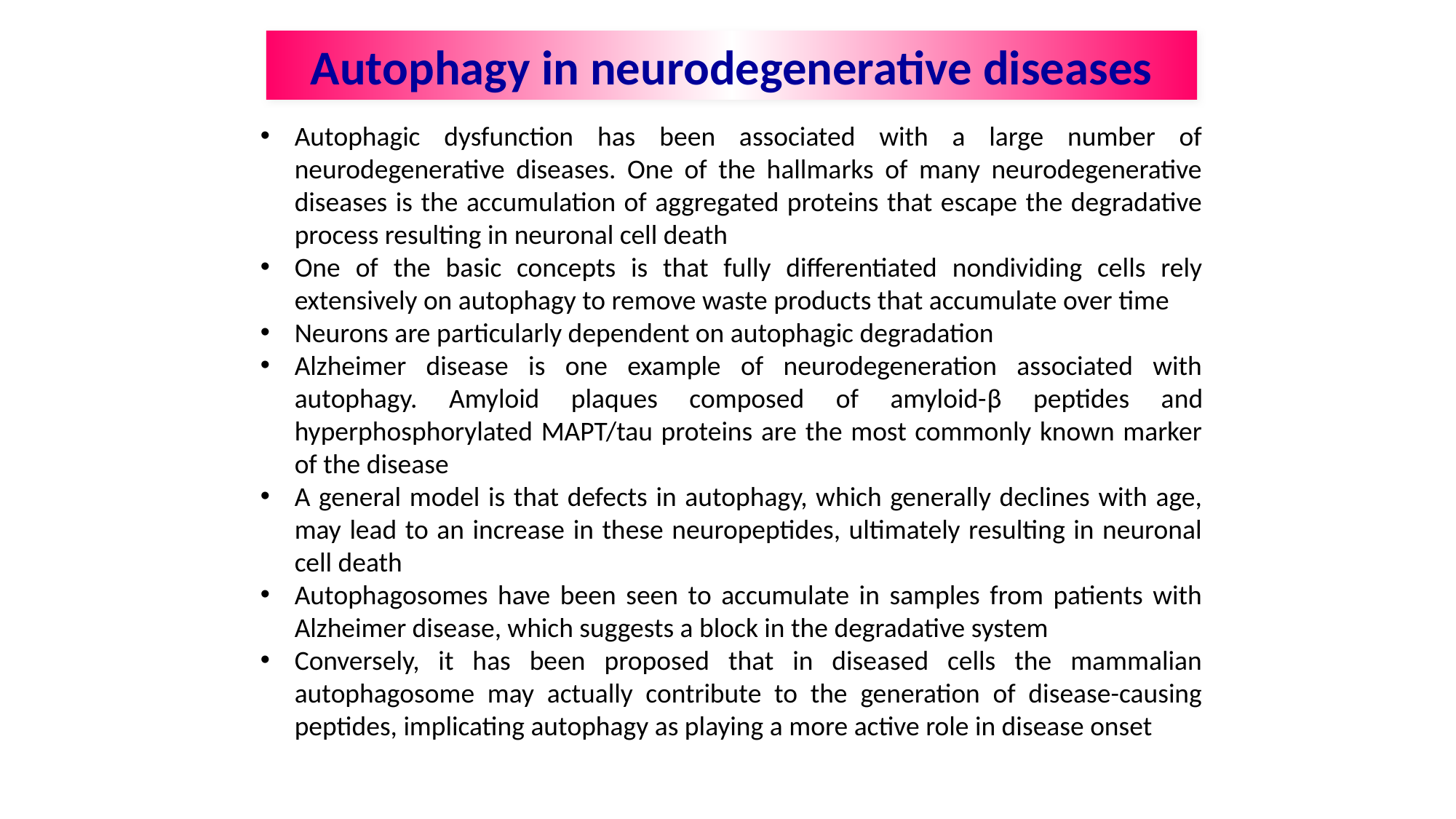

Autophagy in neurodegenerative diseases
Autophagic dysfunction has been associated with a large number of neurodegenerative diseases. One of the hallmarks of many neurodegenerative diseases is the accumulation of aggregated proteins that escape the degradative process resulting in neuronal cell death
One of the basic concepts is that fully differentiated nondividing cells rely extensively on autophagy to remove waste products that accumulate over time
Neurons are particularly dependent on autophagic degradation
Alzheimer disease is one example of neurodegeneration associated with autophagy. Amyloid plaques composed of amyloid-β peptides and hyperphosphorylated MAPT/tau proteins are the most commonly known marker of the disease
A general model is that defects in autophagy, which generally declines with age, may lead to an increase in these neuropeptides, ultimately resulting in neuronal cell death
Autophagosomes have been seen to accumulate in samples from patients with Alzheimer disease, which suggests a block in the degradative system
Conversely, it has been proposed that in diseased cells the mammalian autophagosome may actually contribute to the generation of disease-causing peptides, implicating autophagy as playing a more active role in disease onset